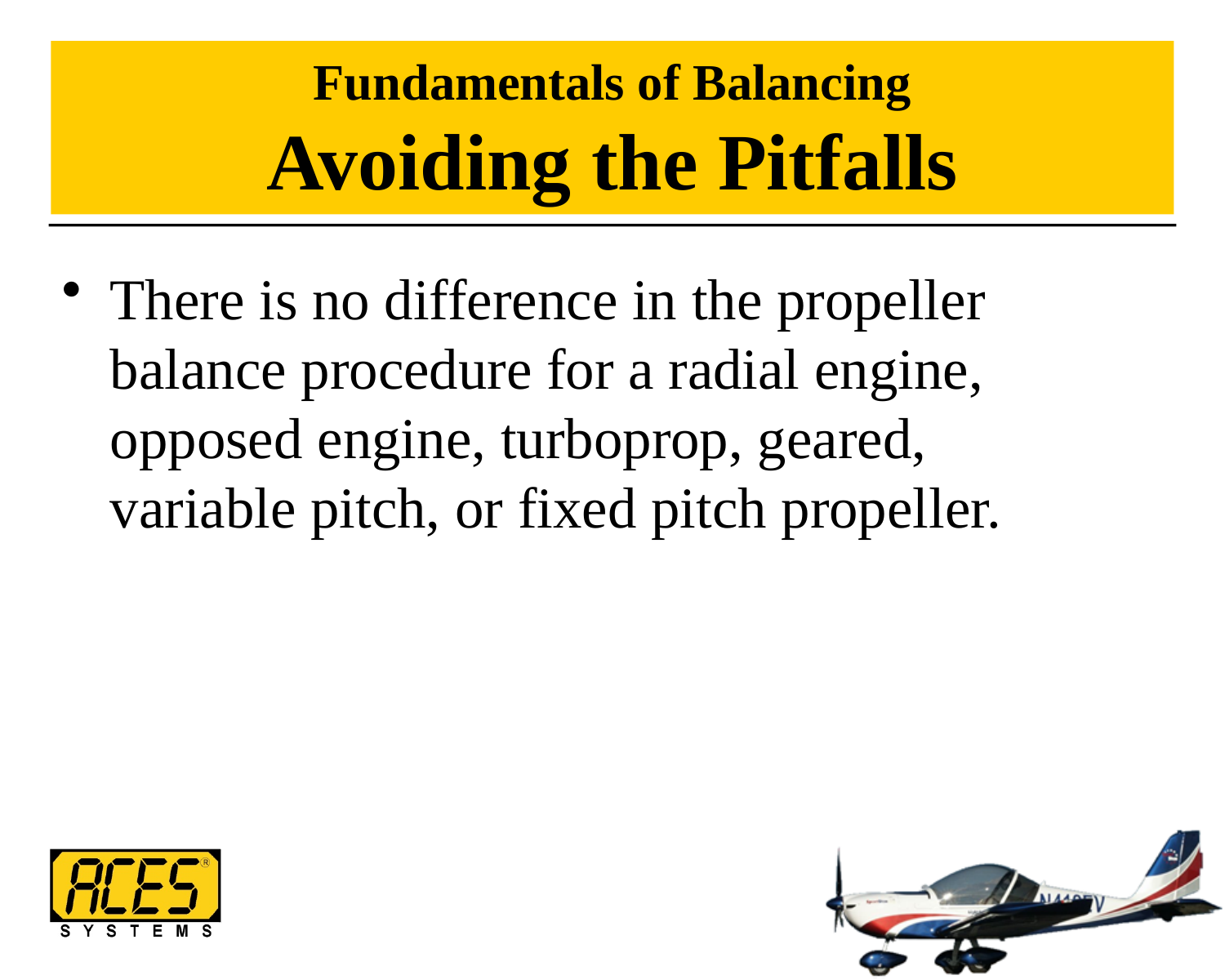

# Fundamentals of Balancing Avoiding the Pitfalls
There is no difference in the propeller balance procedure for a radial engine, opposed engine, turboprop, geared, variable pitch, or fixed pitch propeller.